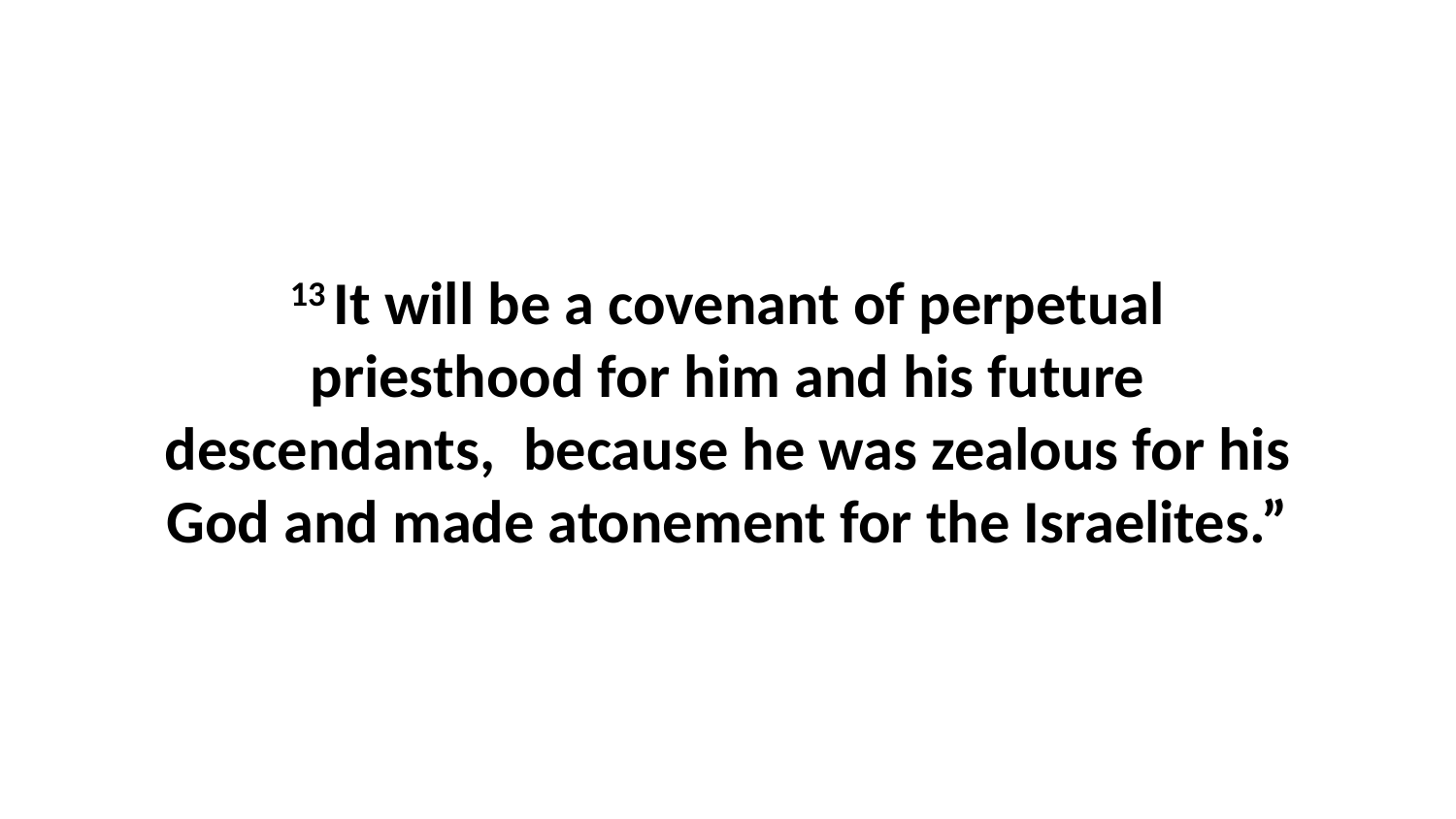

13 It will be a covenant of perpetual priesthood for him and his future descendants,  because he was zealous for his God and made atonement for the Israelites.”